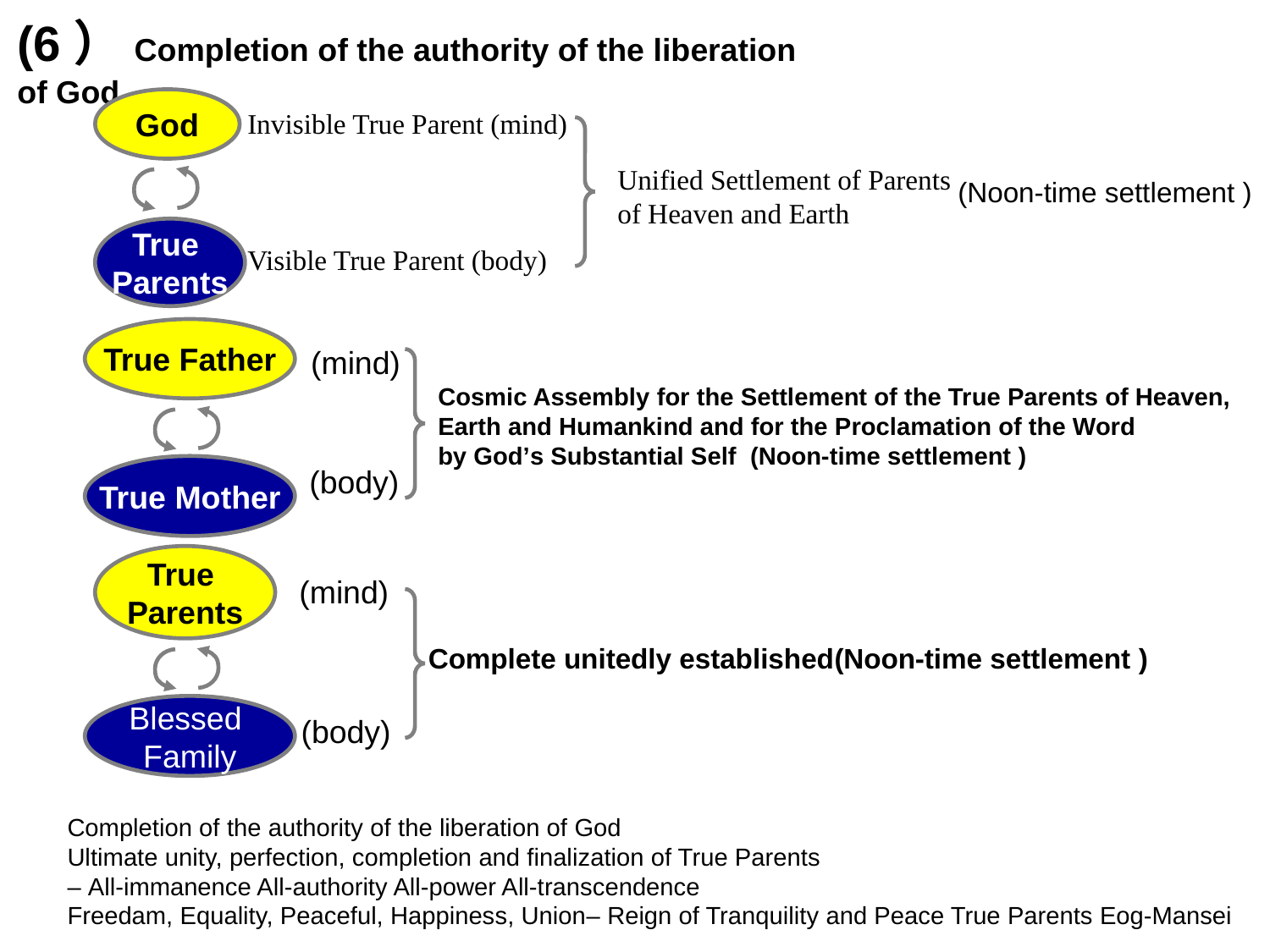

(6）Completion of the authority of the liberation of God
God
Invisible True Parent (mind)

Unified Settlement of Parents of Heaven and Earth
(Noon-time settlement )

True
Parents
Visible True Parent (body)
True Father
(mind)

Cosmic Assembly for the Settlement of the True Parents of Heaven,
Earth and Humankind and for the Proclamation of the Word
by God’s Substantial Self  (Noon-time settlement )

True Mother
(body)
True
Parents
(mind)

Complete unitedly established(Noon-time settlement )

Blessed
Family
(body)
Completion of the authority of the liberation of God
Ultimate unity, perfection, completion and finalization of True Parents
– All-immanence All-authority All-power All-transcendence
Freedam, Equality, Peaceful, Happiness, Union– Reign of Tranquility and Peace True Parents Eog-Mansei